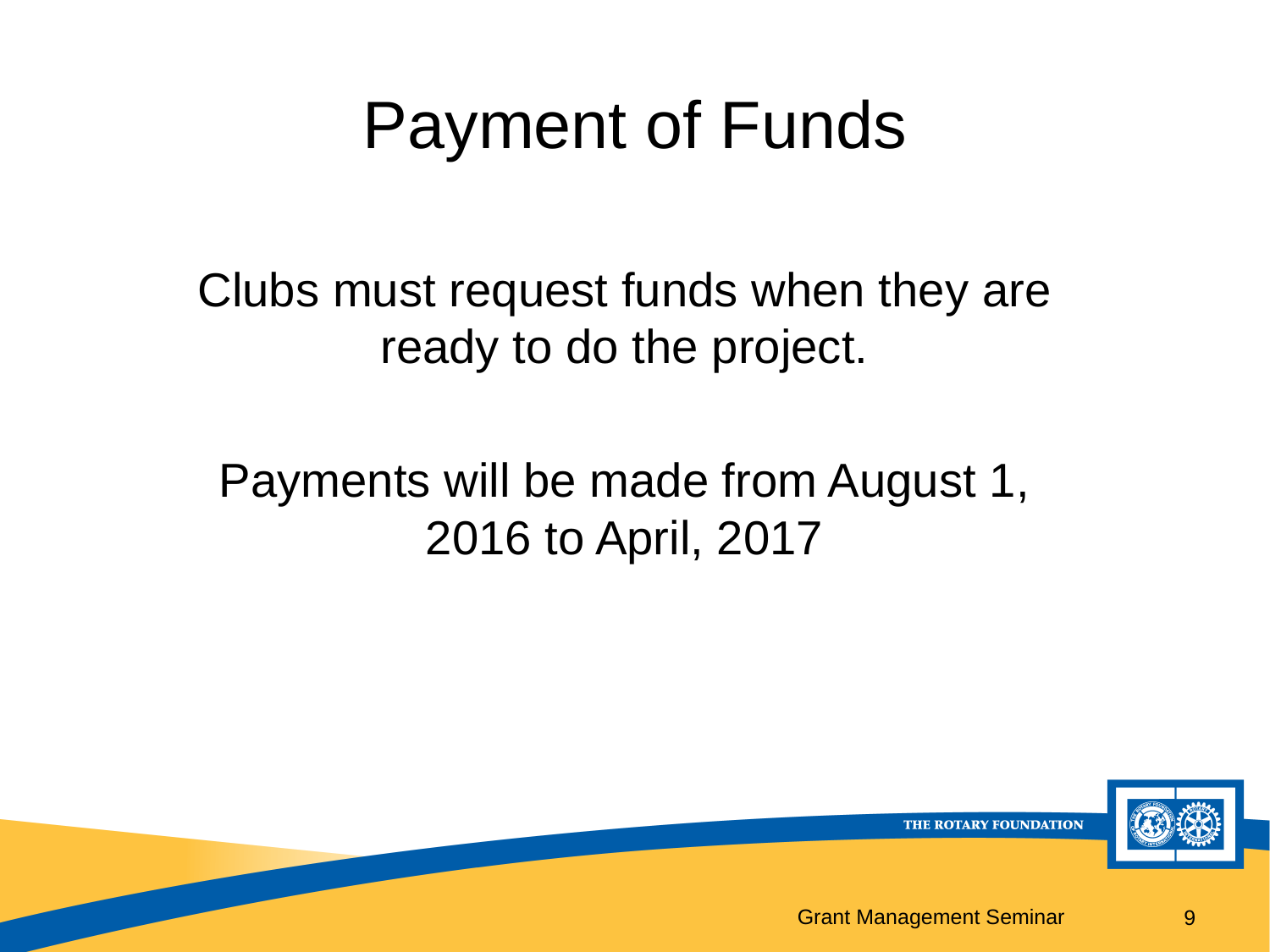

# Payment of Funds
Clubs must request funds when they are ready to do the project.

Payments will be made from August 1, 2016 to April, 2017

9